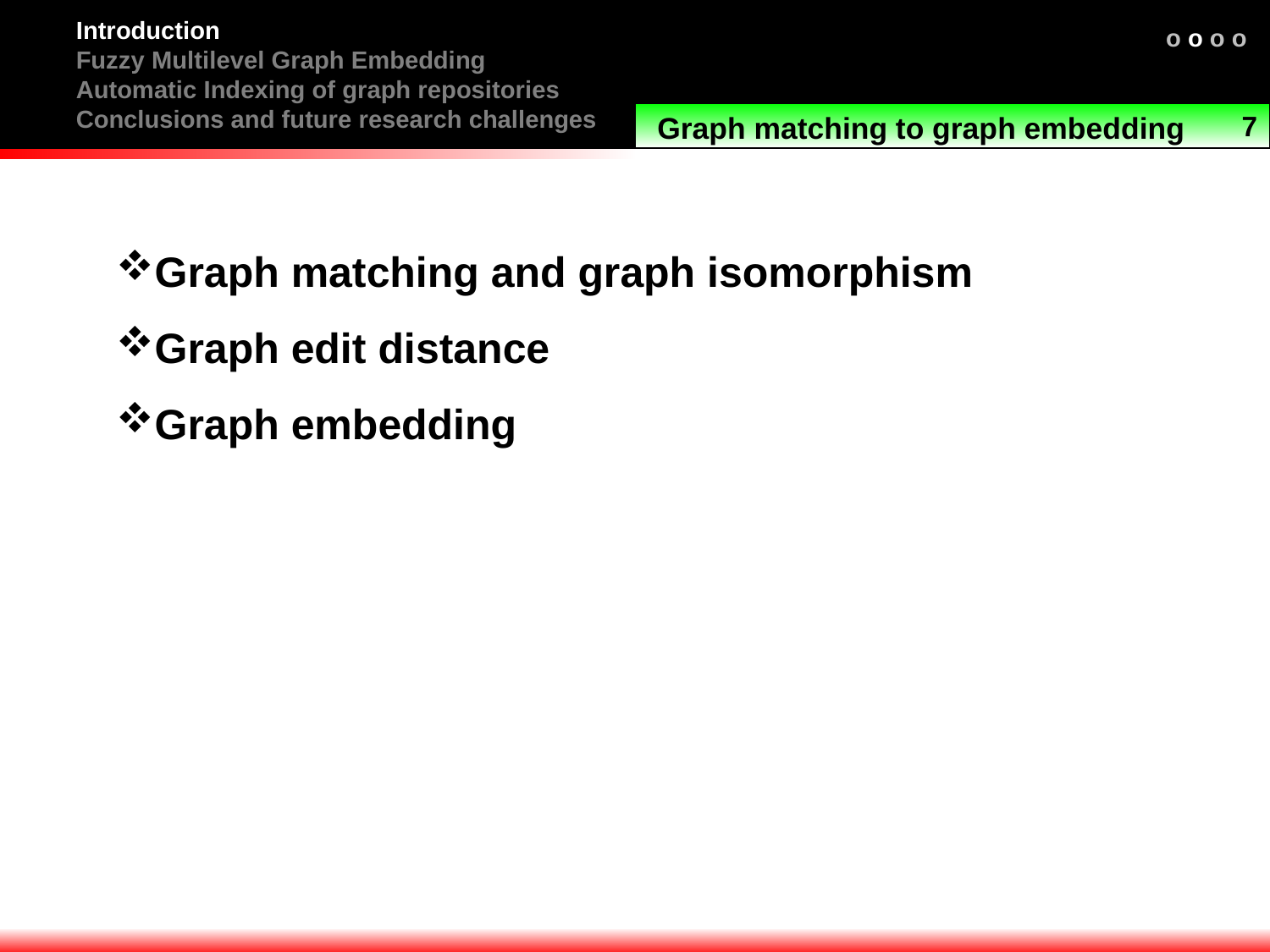

Introduction
Fuzzy Multilevel Graph Embedding
Automatic Indexing of graph repositories
Conclusions and future research challenges

o o o o
7
Graph matching to graph embedding

Graph matching and graph isomorphism
Graph edit distance
Graph embedding